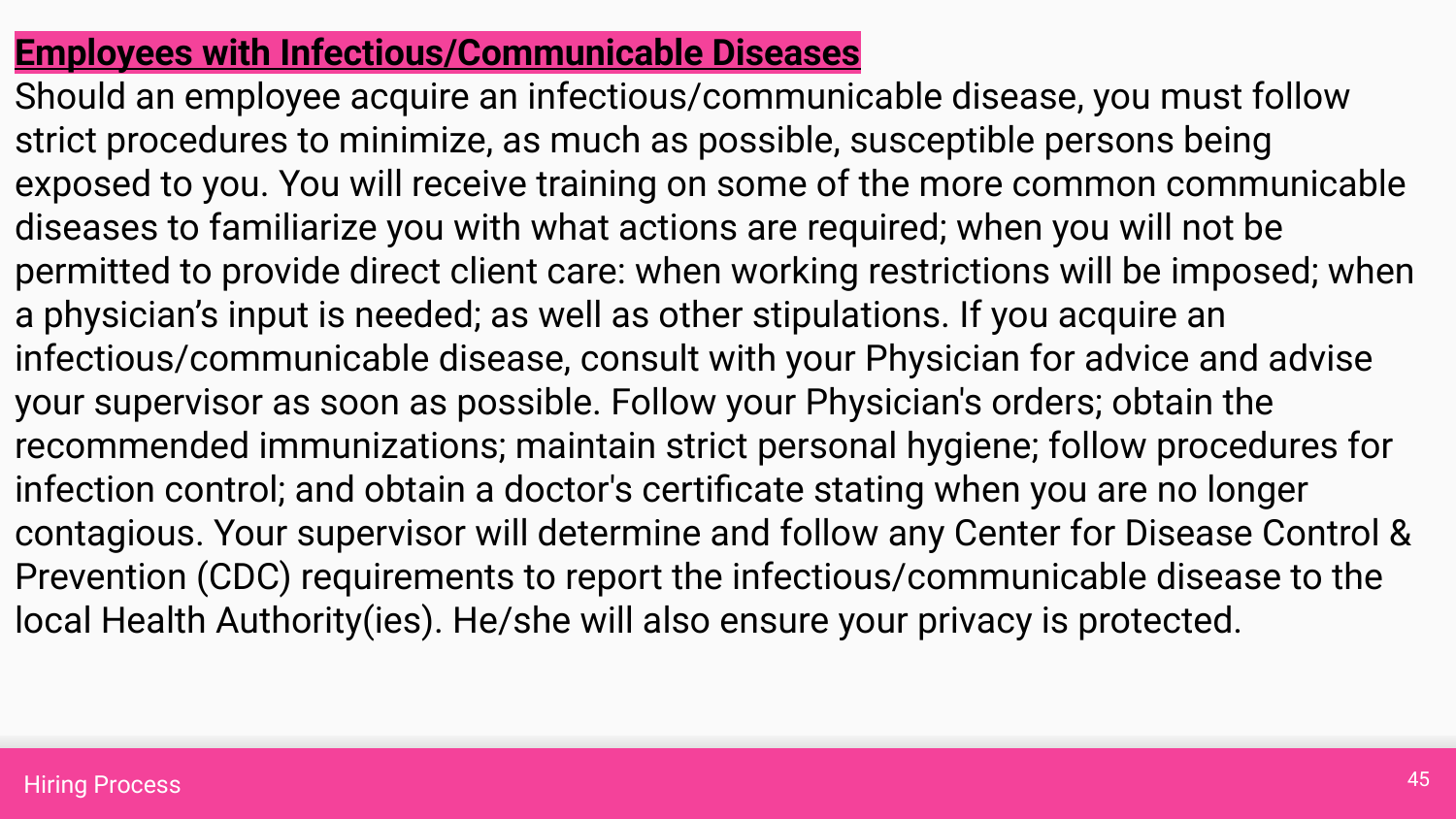

Employees with Infectious/Communicable Diseases
Should an employee acquire an infectious/communicable disease, you must follow strict procedures to minimize, as much as possible, susceptible persons being exposed to you. You will receive training on some of the more common communicable diseases to familiarize you with what actions are required; when you will not be permitted to provide direct client care: when working restrictions will be imposed; when a physician’s input is needed; as well as other stipulations. If you acquire an infectious/communicable disease, consult with your Physician for advice and advise your supervisor as soon as possible. Follow your Physician's orders; obtain the recommended immunizations; maintain strict personal hygiene; follow procedures for infection control; and obtain a doctor's certificate stating when you are no longer contagious. Your supervisor will determine and follow any Center for Disease Control & Prevention (CDC) requirements to report the infectious/communicable disease to the local Health Authority(ies). He/she will also ensure your privacy is protected.

45
Hiring Process